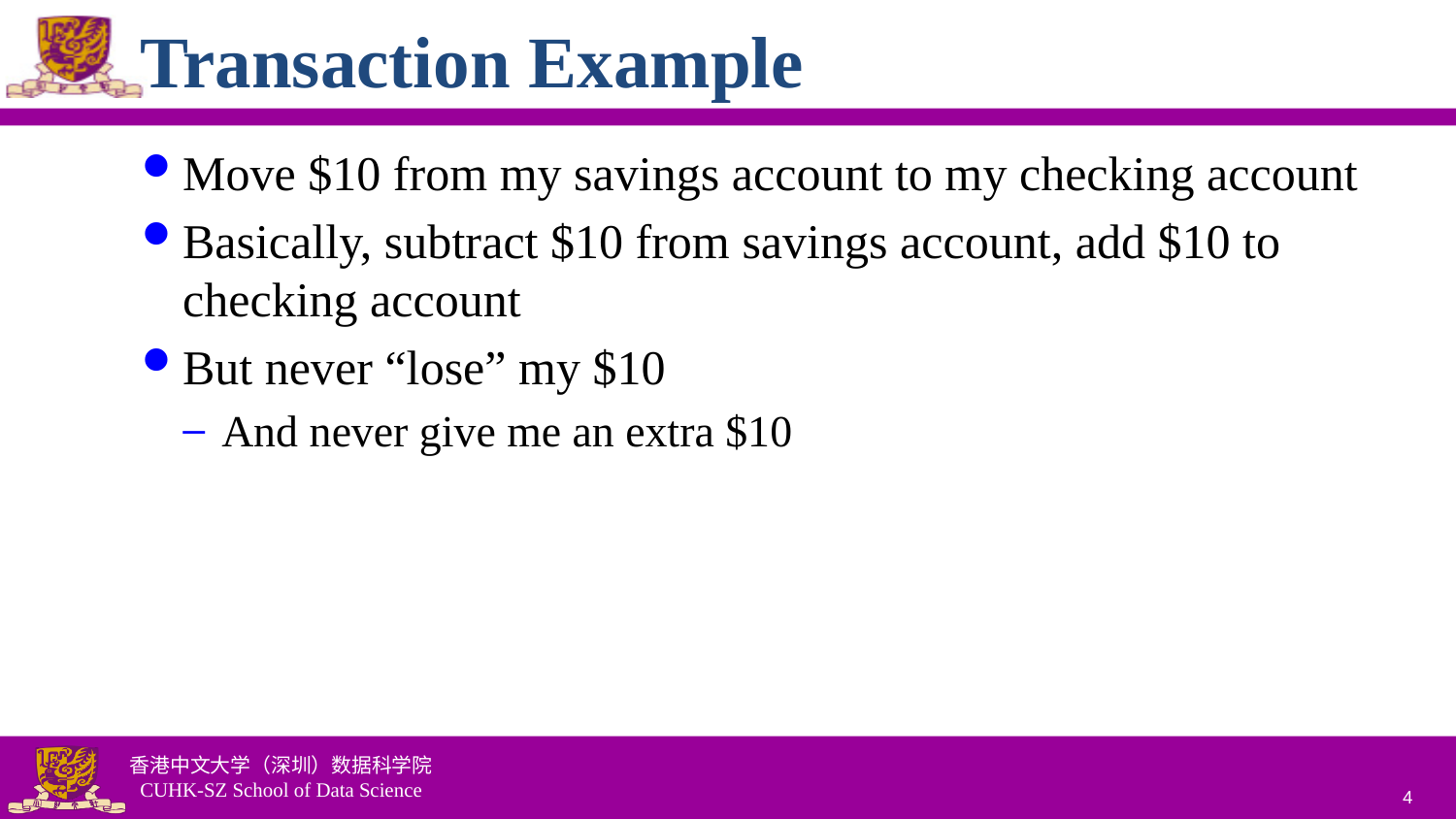

# Transaction Example
Move $10 from my savings account to my checking account
Basically, subtract $10 from savings account, add $10 to checking account
But never “lose” my $10
And never give me an extra $10
4